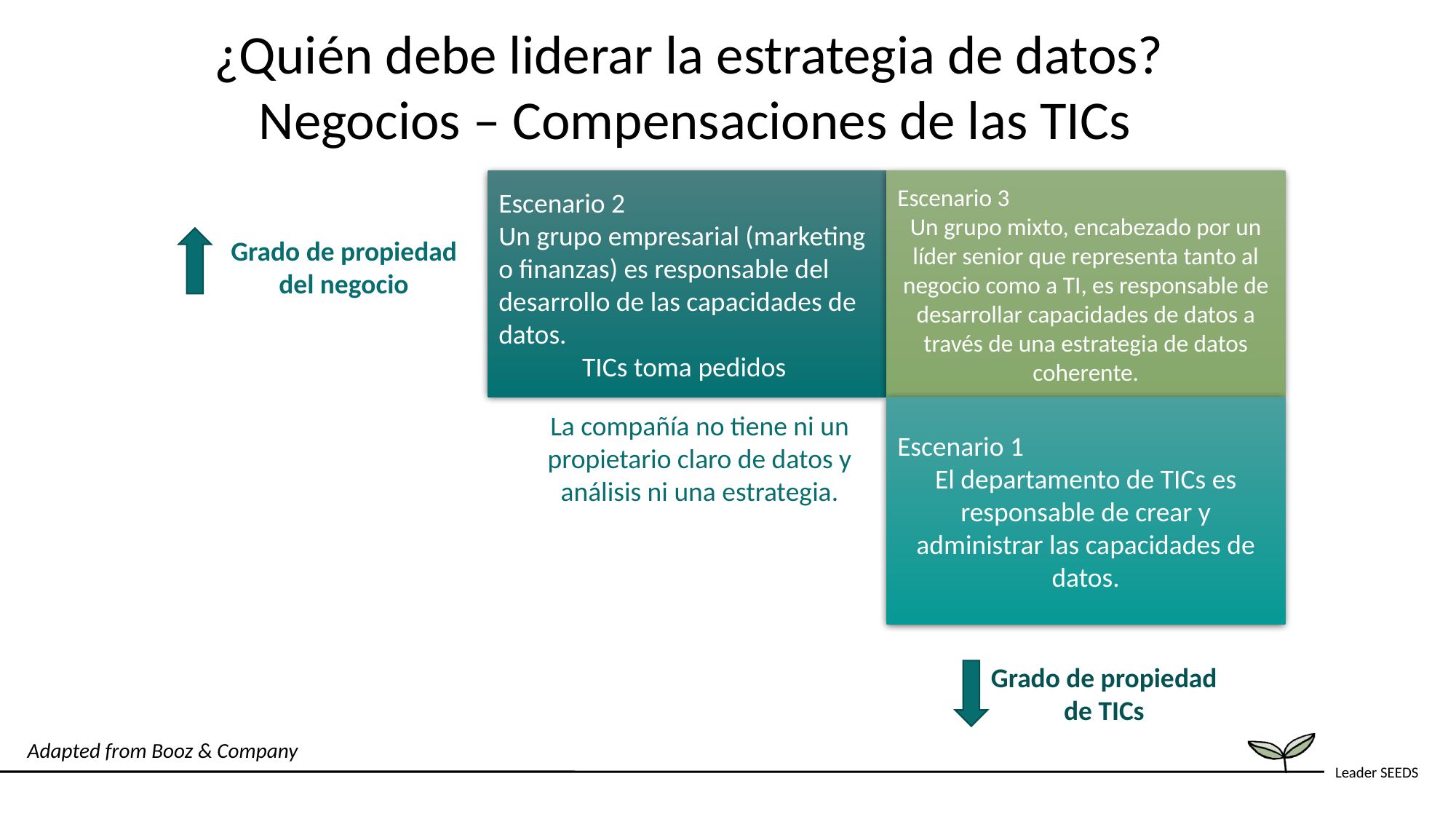

¿Quién debe liderar la estrategia de datos?
Negocios – Compensaciones de las TICs
Escenario 2
Un grupo empresarial (marketing o finanzas) es responsable del desarrollo de las capacidades de datos.
TICs toma pedidos
Escenario 3
Un grupo mixto, encabezado por un líder senior que representa tanto al negocio como a TI, es responsable de desarrollar capacidades de datos a través de una estrategia de datos coherente.

Grado de propiedad del negocio
Escenario 1
El departamento de TICs es responsable de crear y administrar las capacidades de datos.
La compañía no tiene ni un propietario claro de datos y análisis ni una estrategia.
Grado de propiedad de TICs

Adapted from Booz & Company